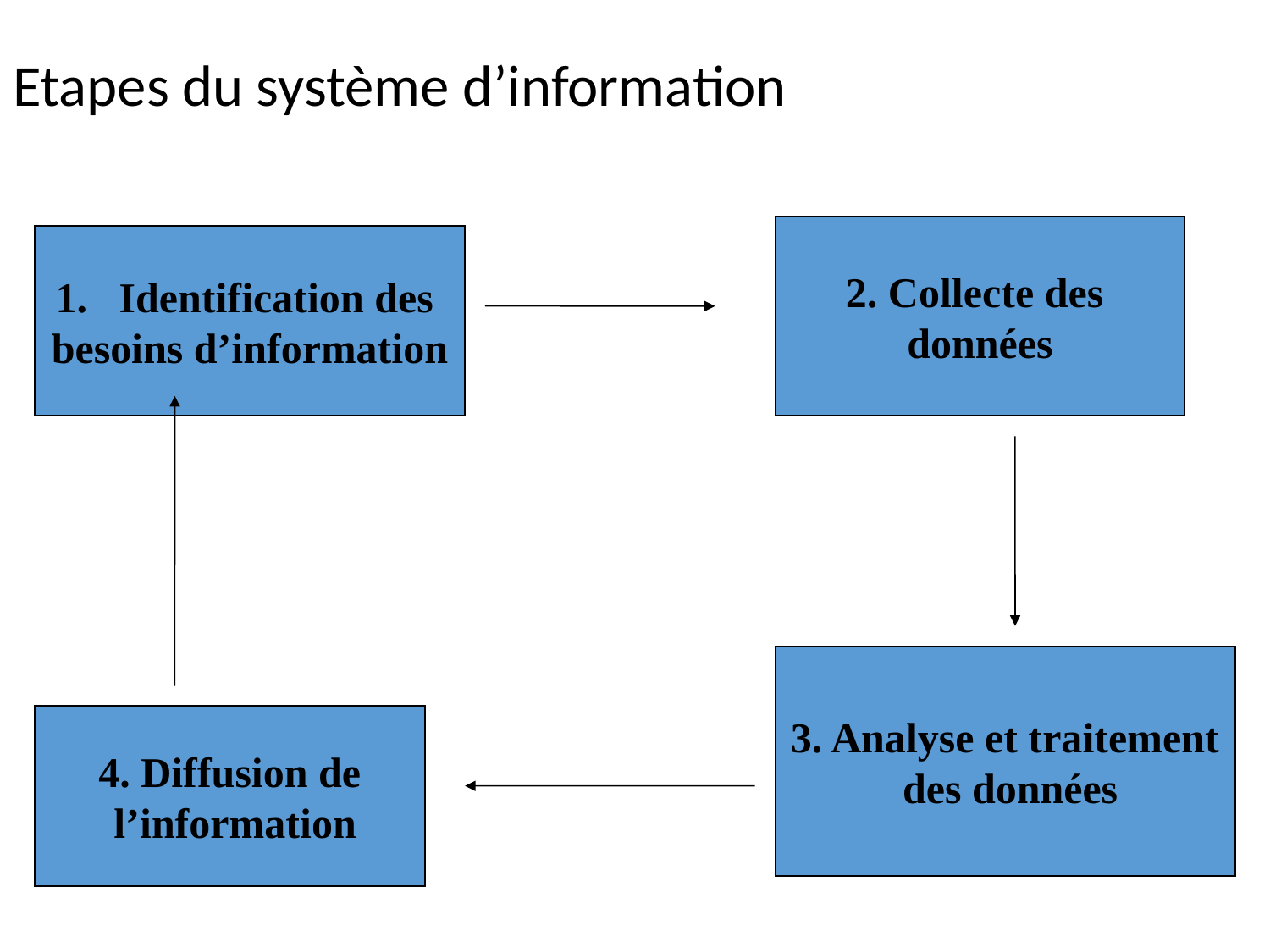

Etapes du système d’information
2. Collecte des
données
Identification des
besoins d’information

3. Analyse et traitement
 des données
4. Diffusion de
 l’information